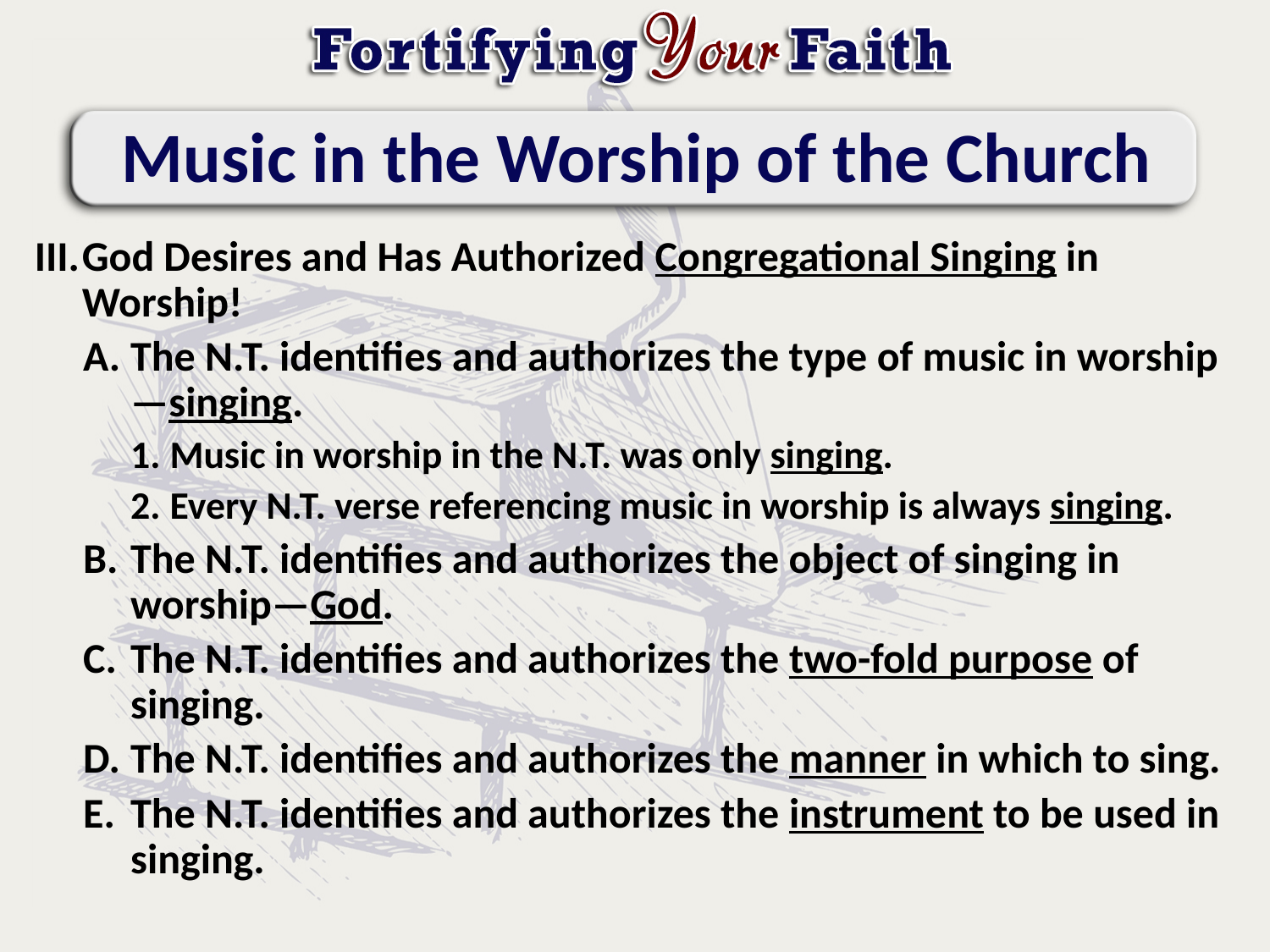

# Music in the Worship of the Church
God Desires and Has Authorized Congregational Singing in Worship!
The N.T. identifies and authorizes the type of music in worship—singing.
Music in worship in the N.T. was only singing.
Every N.T. verse referencing music in worship is always singing.
The N.T. identifies and authorizes the object of singing in worship—God.
The N.T. identifies and authorizes the two-fold purpose of singing.
The N.T. identifies and authorizes the manner in which to sing.
The N.T. identifies and authorizes the instrument to be used in singing.